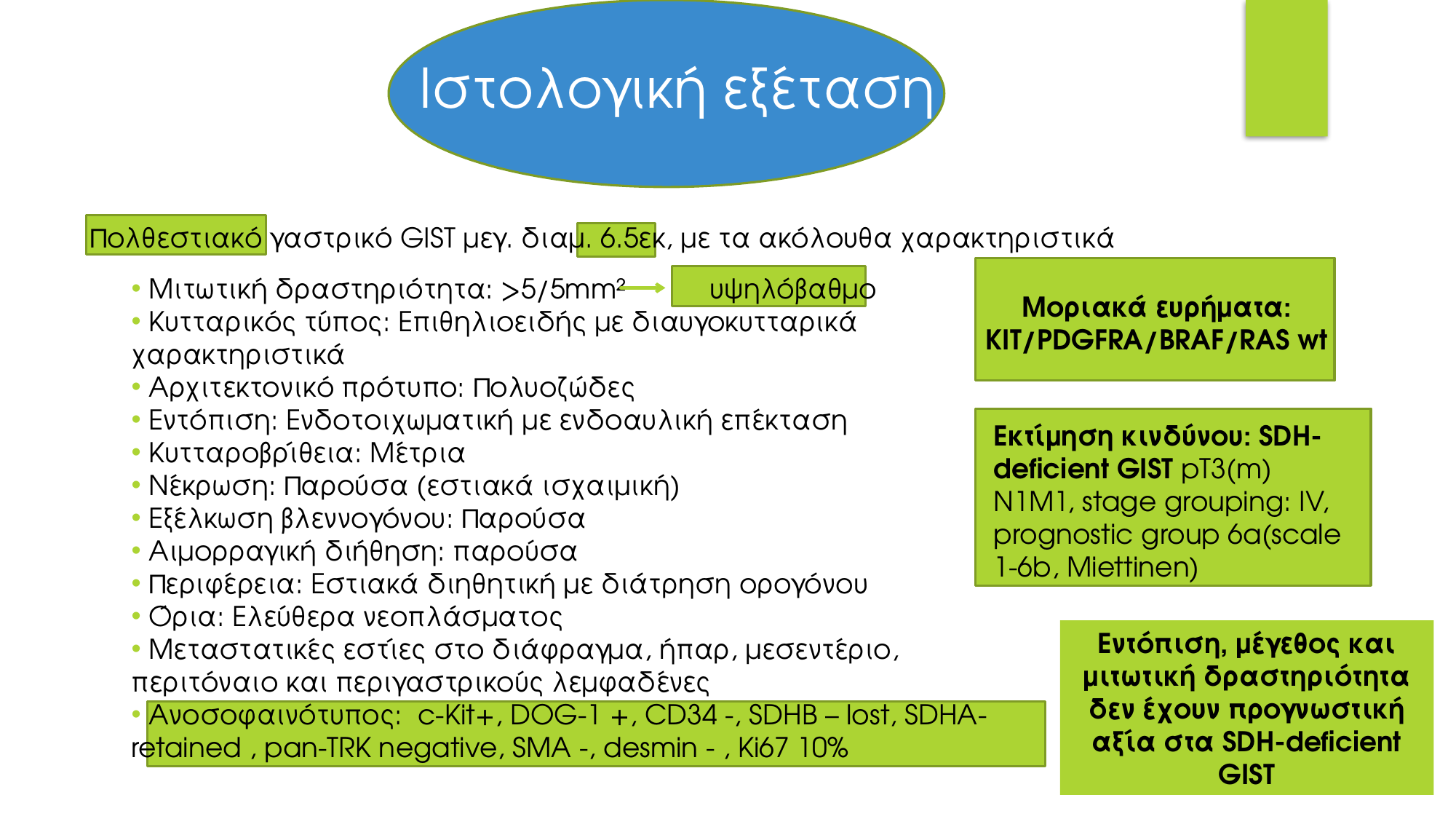

Ιστολογική εξέταση

Πολθεστιακό γαστρικό GIST μεγ. διαμ. 6.5εκ, με τα ακόλουθα χαρακτηριστικά

 Μιτωτική δραστηριότητα: >5/5mm²           υψηλόβαθμο
 Κυτταρικός τύπος: Επιθηλιοειδής με διαυγοκυτταρικά χαρακτηριστικά
 Αρχιτεκτονικό πρότυπο: Πολυοζώδες
 Εντόπιση: Ενδοτοιχωματική με ενδοαυλική επέκταση
 Κυτταροβρίθεια: Μέτρια
 Νέκρωση: Παρούσα (εστιακά ισχαιμική)
 Εξέλκωση βλεννογόνου: Παρούσα
 Αιμορραγική διήθηση: παρούσα
 Περιφέρεια: Εστιακά διηθητική με διάτρηση ορογόνου
 Όρια: Ελεύθερα νεοπλάσματος
 Μεταστατικές εστίες στο διάφραγμα, ήπαρ, μεσεντέριο, περιτόναιο και περιγαστρικούς λεμφαδένες
 Ανοσοφαινότυπος:  c-Kit+, DOG-1 +, CD34 -, SDHB – lost, SDHA- 	retained , pan-TRK negative, SMA -, desmin - , Ki67 10%

Μοριακά ευρήματα: KIT/PDGFRA/BRAF/RAS wt

Εκτίμηση κινδύνου: SDH-deficient GIST pT3(m) N1M1, stage grouping: IV, prognostic group 6a(scale 1-6b, Miettinen)
Εντόπιση, μέγεθος και μιτωτική δραστηριότητα δεν έχουν προγνωστική αξία στα SDH-deficient GIST